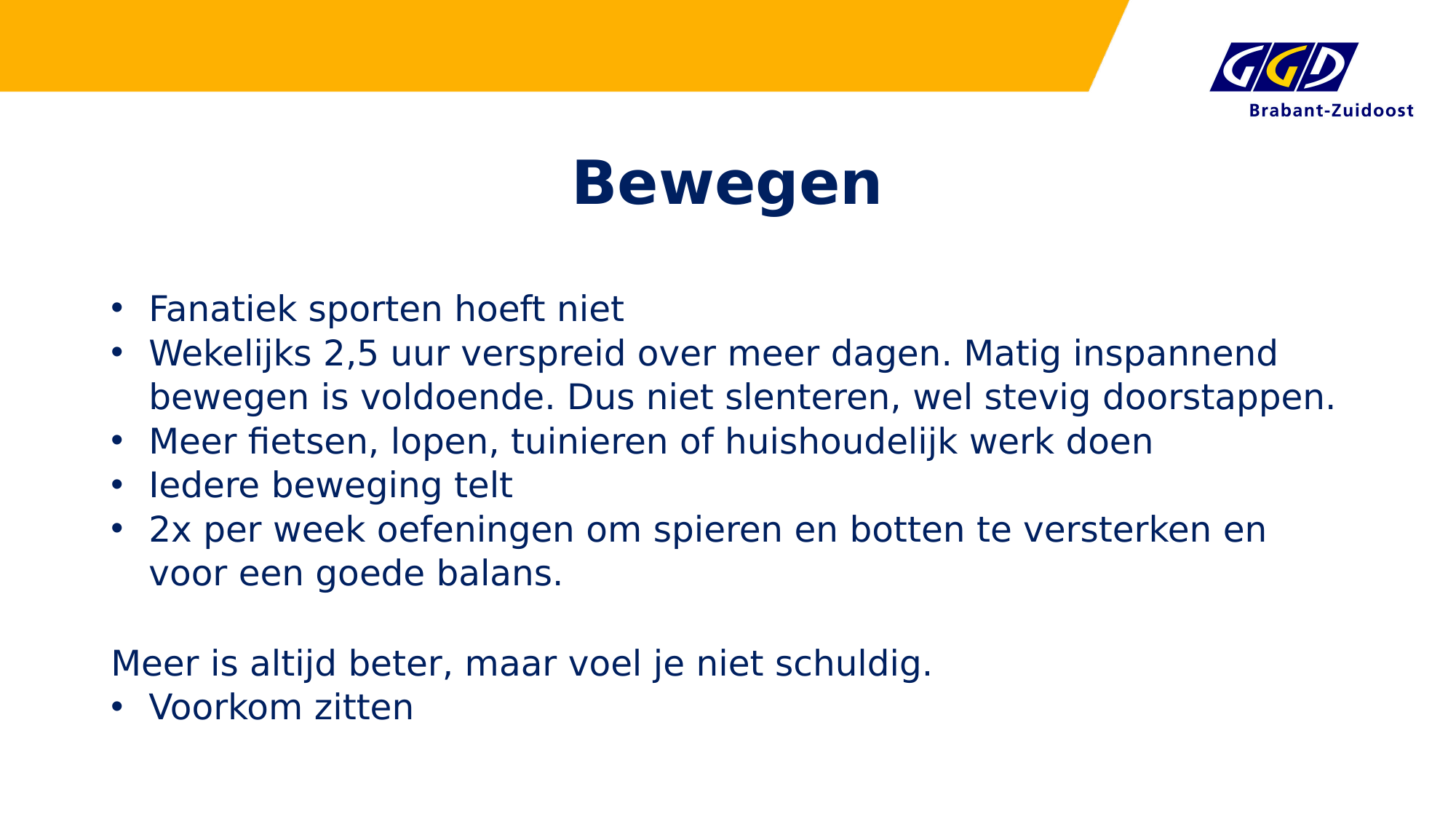

# Bewegen
Fanatiek sporten hoeft niet
Wekelijks 2,5 uur verspreid over meer dagen. Matig inspannend bewegen is voldoende. Dus niet slenteren, wel stevig doorstappen.
Meer fietsen, lopen, tuinieren of huishoudelijk werk doen
Iedere beweging telt
2x per week oefeningen om spieren en botten te versterken en voor een goede balans.

Meer is altijd beter, maar voel je niet schuldig.
Voorkom zitten